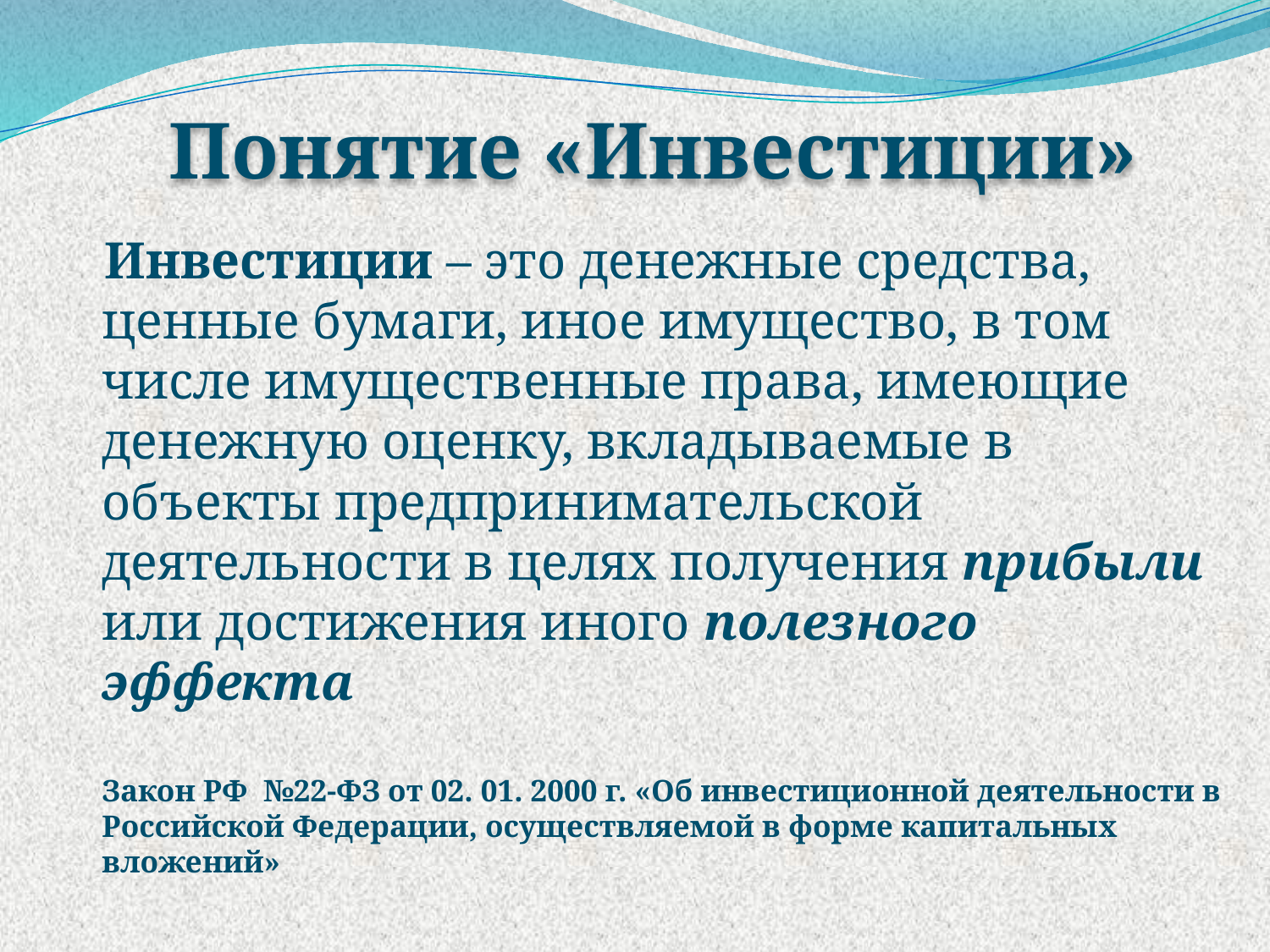

Понятие «Инвестиции»
   Инвестиции – это денежные средства, ценные бумаги, иное имущество, в том числе имущественные права, имеющие денежную оценку, вкладываемые в объекты предпринимательской деятельности в целях получения прибыли или достижения иного полезного эффекта
Закон РФ  №22-ФЗ от 02. 01. 2000 г. «Об инвестиционной деятельности в Российской Федерации, осуществляемой в форме капитальных вложений»